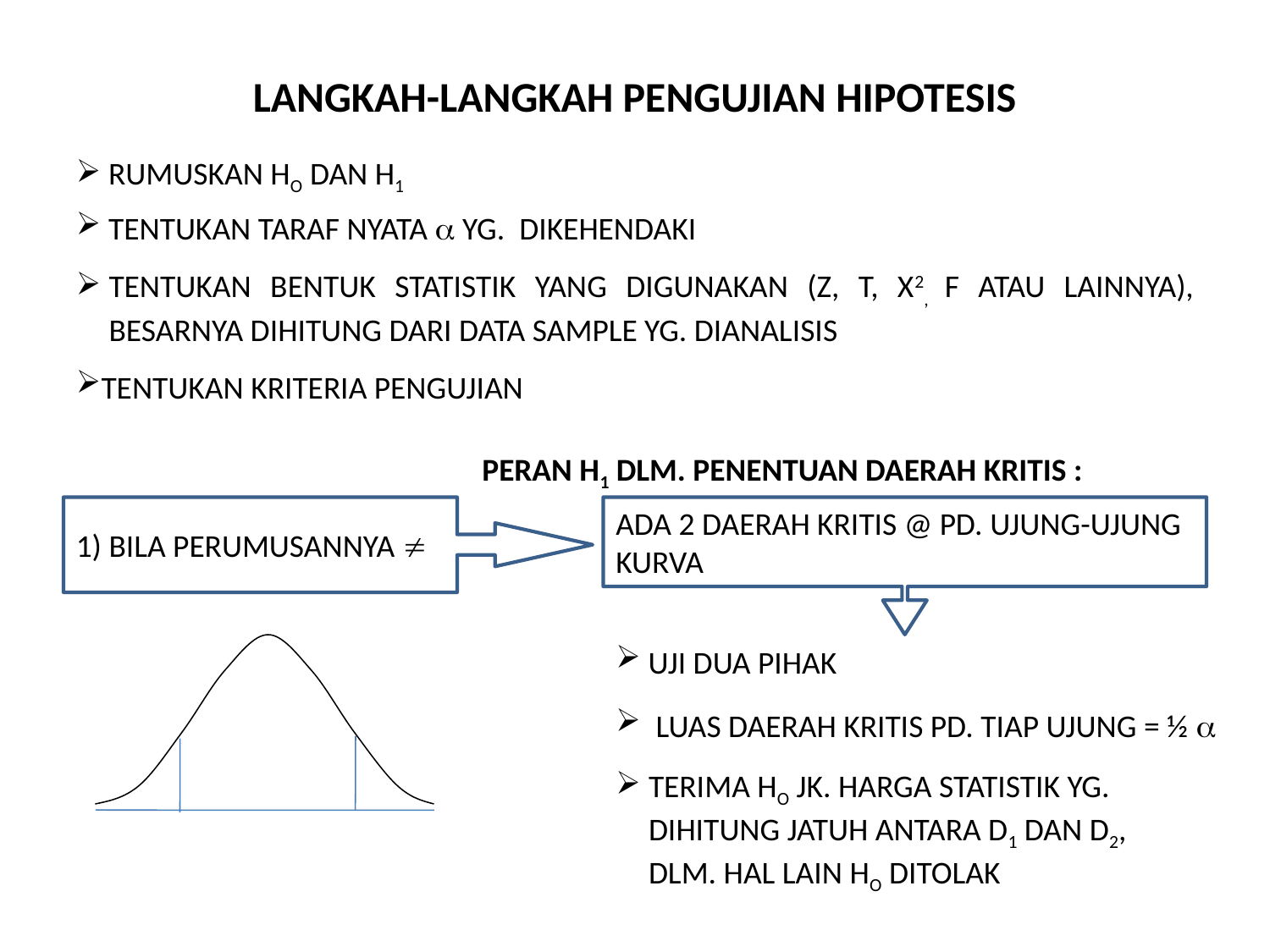

LANGKAH-LANGKAH PENGUJIAN HIPOTESIS
 RUMUSKAN HO DAN H1
 TENTUKAN TARAF NYATA α YG.  DIKEHENDAKI
TENTUKAN BENTUK STATISTIK YANG DIGUNAKAN (Z, T, X2, F ATAU LAINNYA), BESARNYA DIHITUNG DARI DATA SAMPLE YG. DIANALISIS
TENTUKAN KRITERIA PENGUJIAN
                                         PERAN H1 DLM. PENENTUAN DAERAH KRITIS :
1) BILA PERUMUSANNYA ≠
ADA 2 DAERAH KRITIS @ PD. UJUNG-UJUNG KURVA

 UJI DUA PIHAK
 LUAS DAERAH KRITIS PD. TIAP UJUNG = ½ α
TERIMA HO JK. HARGA STATISTIK YG. DIHITUNG JATUH ANTARA D1 DAN D2, DLM. HAL LAIN HO DITOLAK